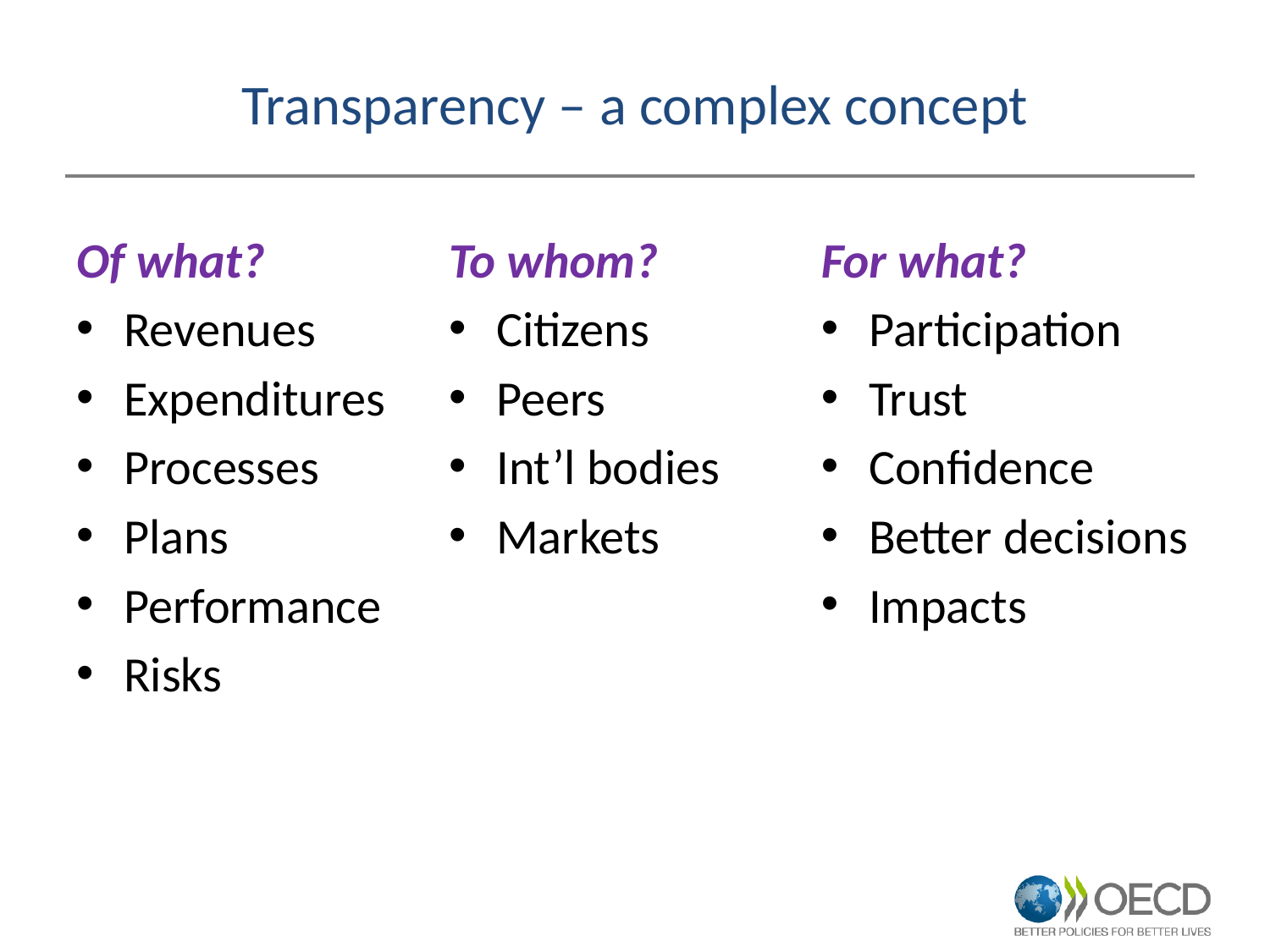

# Transparency – a complex concept
Of what?
Revenues
Expenditures
Processes
Plans
Performance
Risks

To whom?
Citizens
Peers
Int’l bodies
Markets

For what?
Participation
Trust
Confidence
Better decisions
Impacts